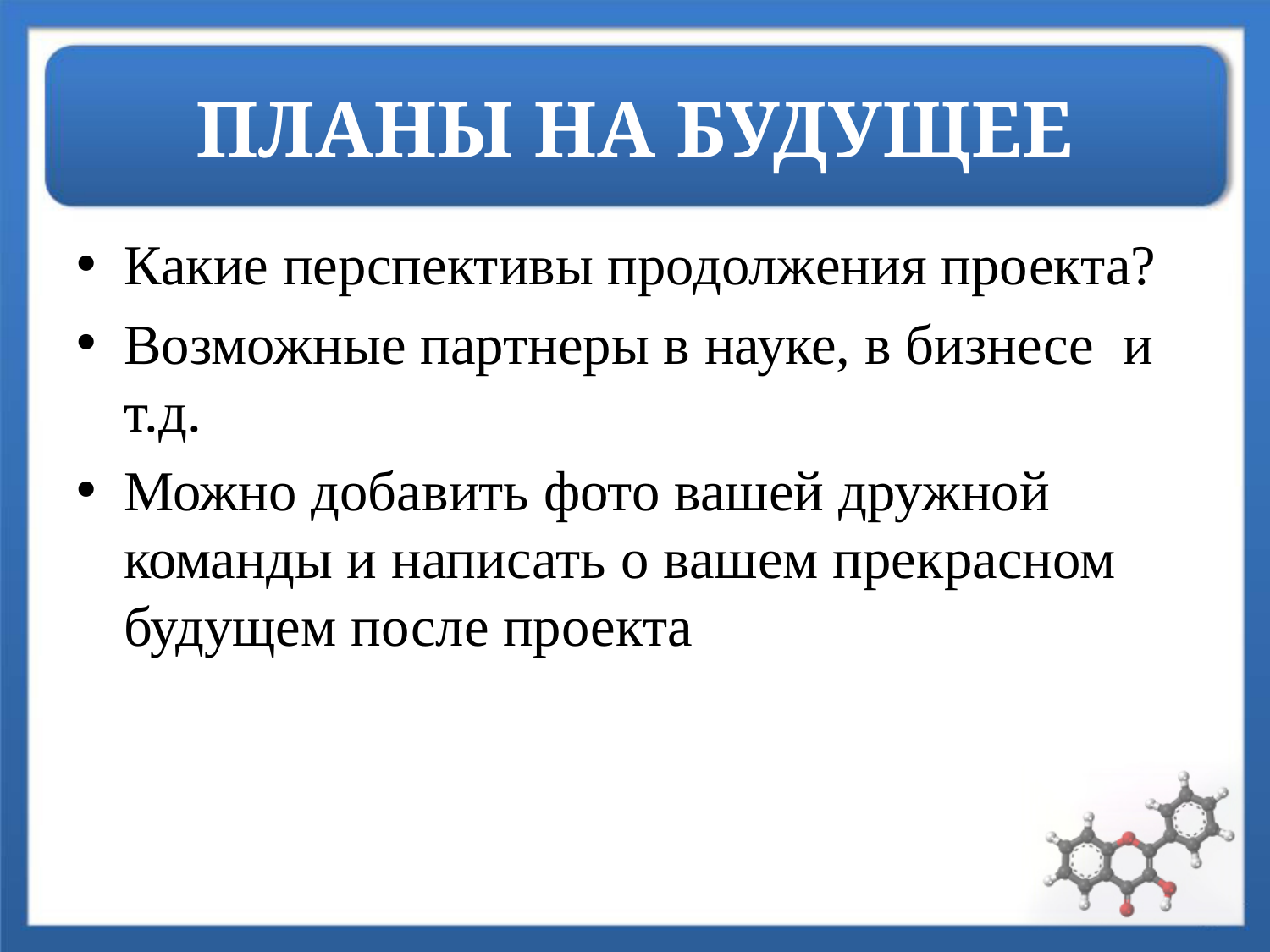

# ПЛАНЫ НА БУДУЩЕЕ
Какие перспективы продолжения проекта?
Возможные партнеры в науке, в бизнесе  и т.д.
Можно добавить фото вашей дружной команды и написать о вашем прекрасном будущем после проекта